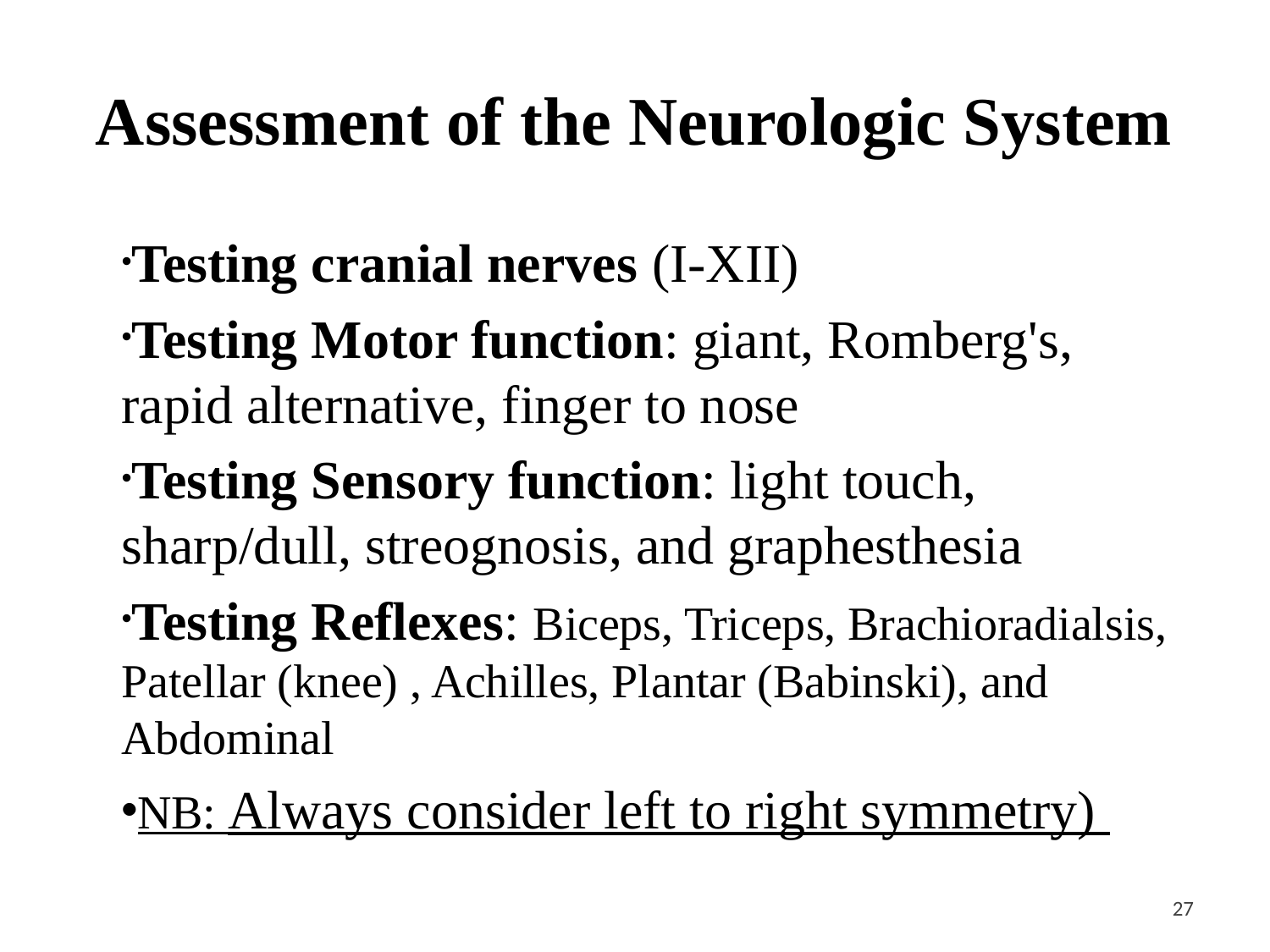

# Assessment of the Neurologic System
Testing cranial nerves (I-XII)
Testing Motor function: giant, Romberg's, rapid alternative, finger to nose
Testing Sensory function: light touch, sharp/dull, streognosis, and graphesthesia
Testing Reflexes: Biceps, Triceps, Brachioradialsis, Patellar (knee) , Achilles, Plantar (Babinski), and Abdominal
NB: Always consider left to right symmetry)

27